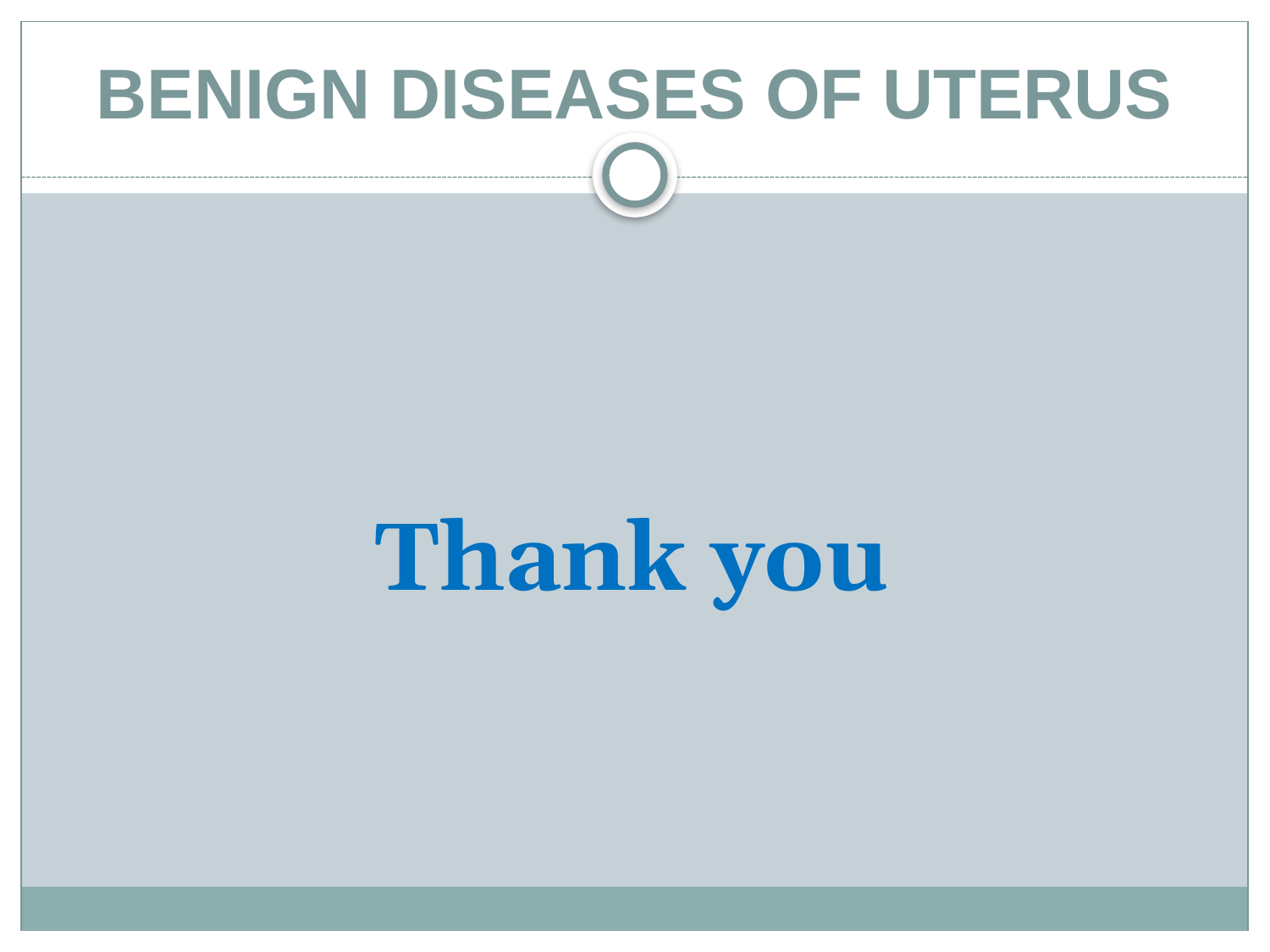

# BENIGN DISEASES OF UTERUS

Thank you